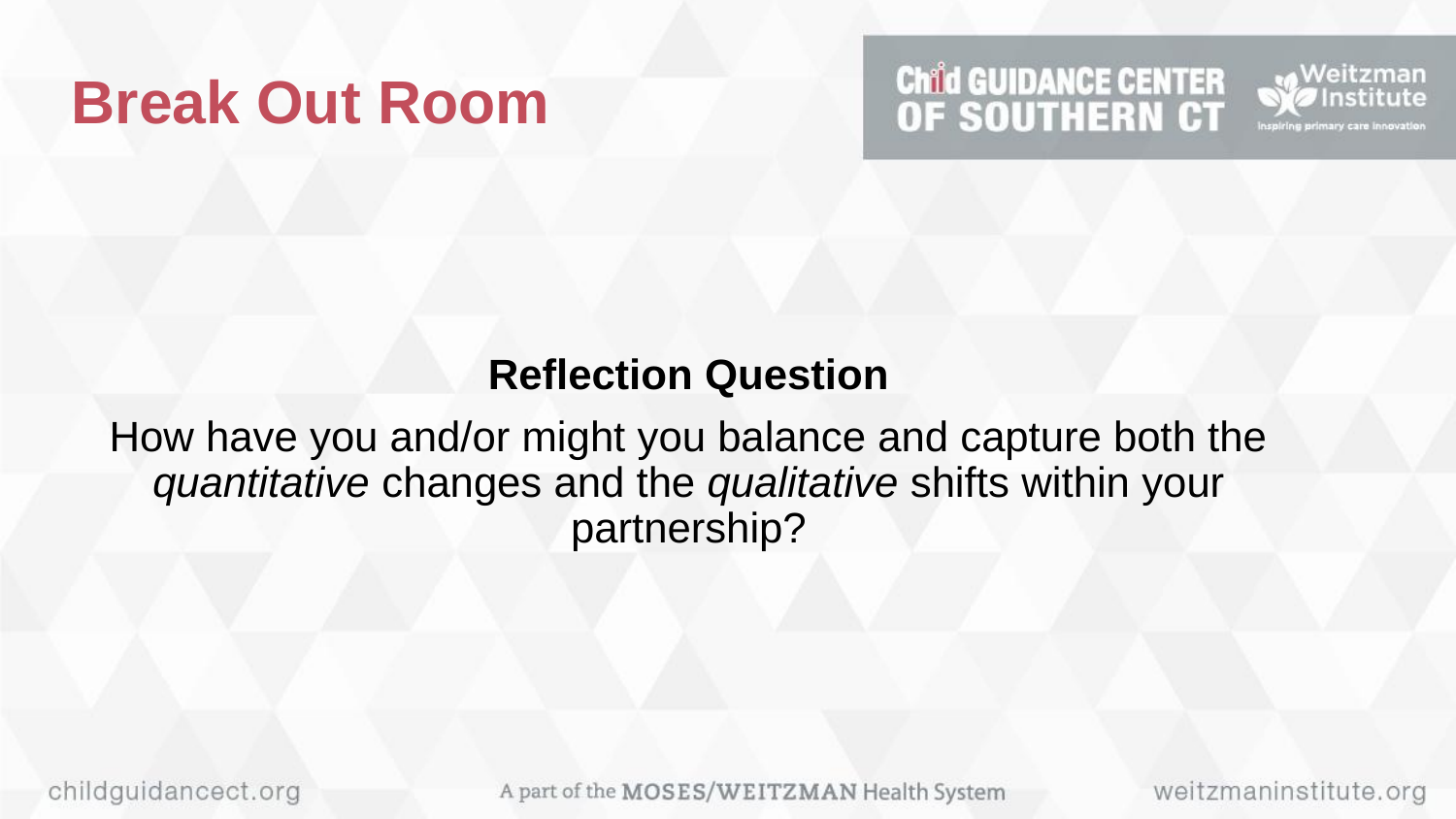

# Break Out Room

Reflection Question
How have you and/or might you balance and capture both the quantitative changes and the qualitative shifts within your partnership?